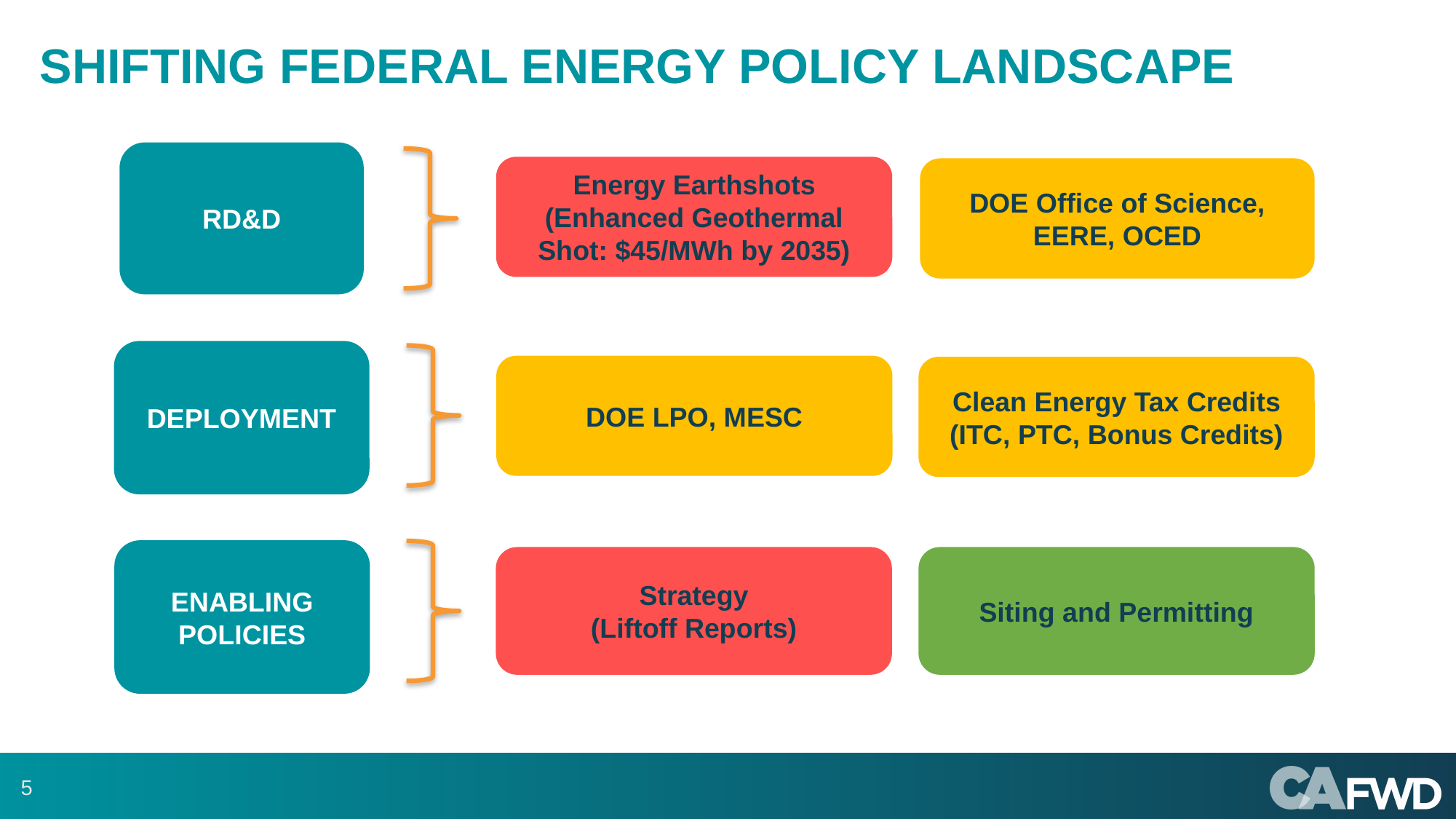

# SHIFTING FEDERAL ENERGY POLICY LANDSCAPE
RD&D

Energy Earthshots
(Enhanced Geothermal Shot: $45/MWh by 2035)
DOE Office of Science, EERE, OCED
DEPLOYMENT

DOE LPO, MESC
Clean Energy Tax Credits
(ITC, PTC, Bonus Credits)
ENABLING POLICIES

Strategy
(Liftoff Reports)
Siting and Permitting
5